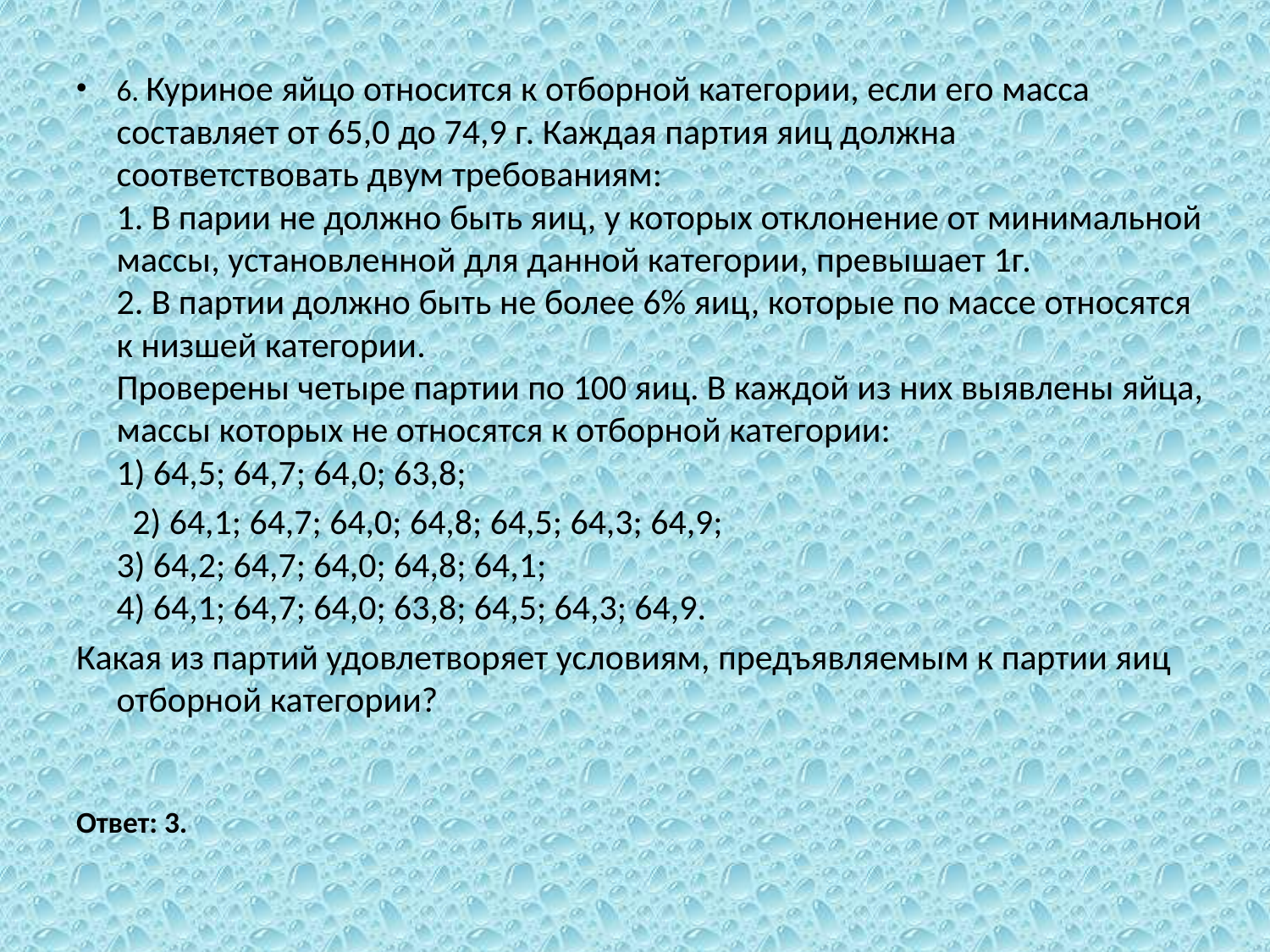

#
6. Куриное яйцо относится к отборной категории, если его масса составляет от 65,0 до 74,9 г. Каждая партия яиц должна соответствовать двум требованиям:
1. В парии не должно быть яиц, у которых отклонение от минимальной массы, установленной для данной категории, превышает 1г.
2. В партии должно быть не более 6% яиц, которые по массе относятся к низшей категории.
Проверены четыре партии по 100 яиц. В каждой из них выявлены яйца, массы которых не относятся к отборной категории:
1) 64,5; 64,7; 64,0; 63,8;
       2) 64,1; 64,7; 64,0; 64,8; 64,5; 64,3; 64,9;
3) 64,2; 64,7; 64,0; 64,8; 64,1;
4) 64,1; 64,7; 64,0; 63,8; 64,5; 64,3; 64,9.
Какая из партий удовлетворяет условиям, предъявляемым к партии яиц отборной категории?

Ответ: 3.